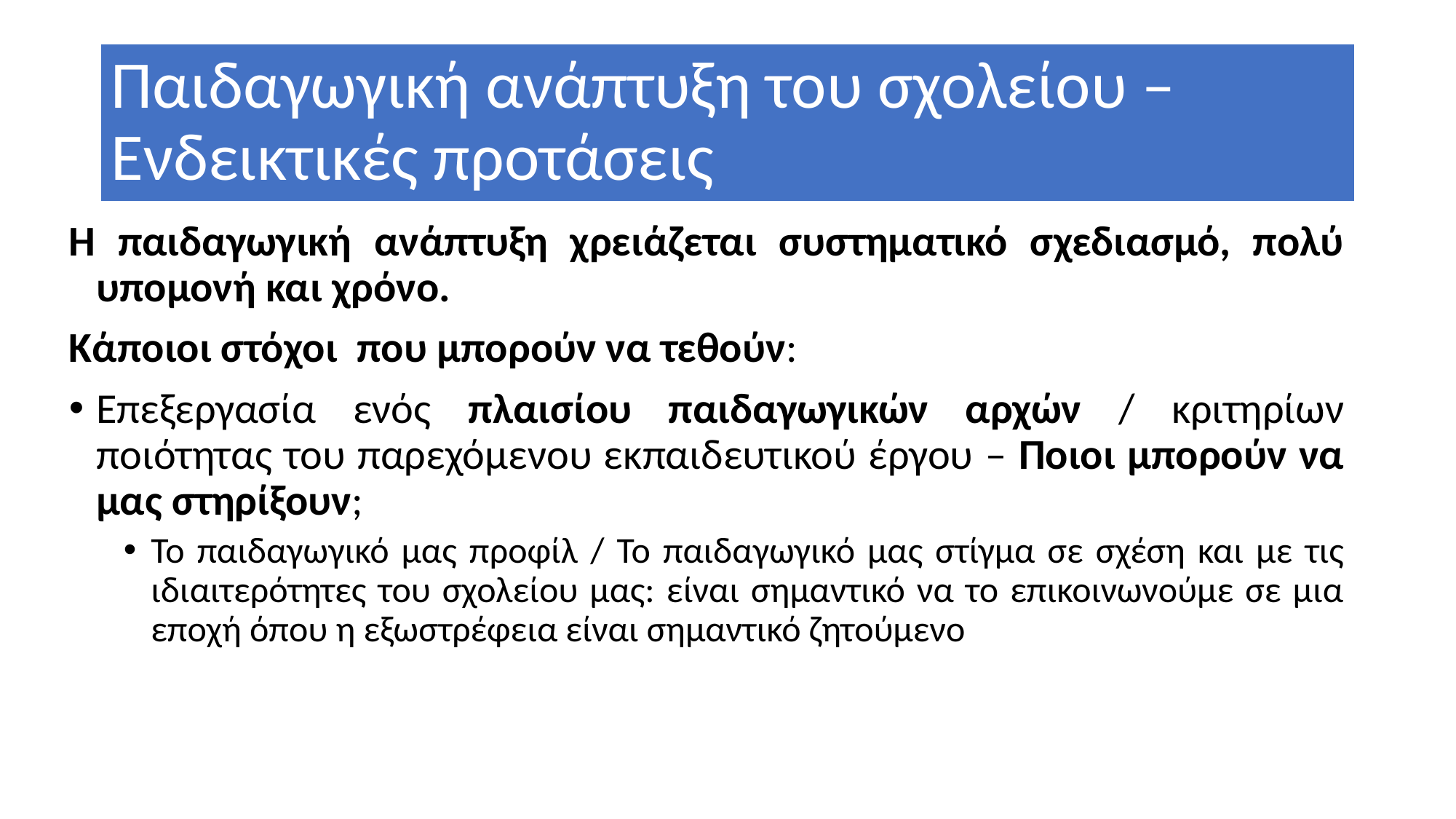

# Παιδαγωγική ανάπτυξη του σχολείου – Ενδεικτικές προτάσεις
Η παιδαγωγική ανάπτυξη χρειάζεται συστηματικό σχεδιασμό, πολύ υπομονή και χρόνο.
Κάποιοι στόχοι  που μπορούν να τεθούν:
Επεξεργασία ενός πλαισίου παιδαγωγικών αρχών / κριτηρίων ποιότητας του παρεχόμενου εκπαιδευτικού έργου – Ποιοι μπορούν να μας στηρίξουν;
Το παιδαγωγικό μας προφίλ / Το παιδαγωγικό μας στίγμα σε σχέση και με τις ιδιαιτερότητες του σχολείου μας: είναι σημαντικό να το επικοινωνούμε σε μια εποχή όπου η εξωστρέφεια είναι σημαντικό ζητούμενο